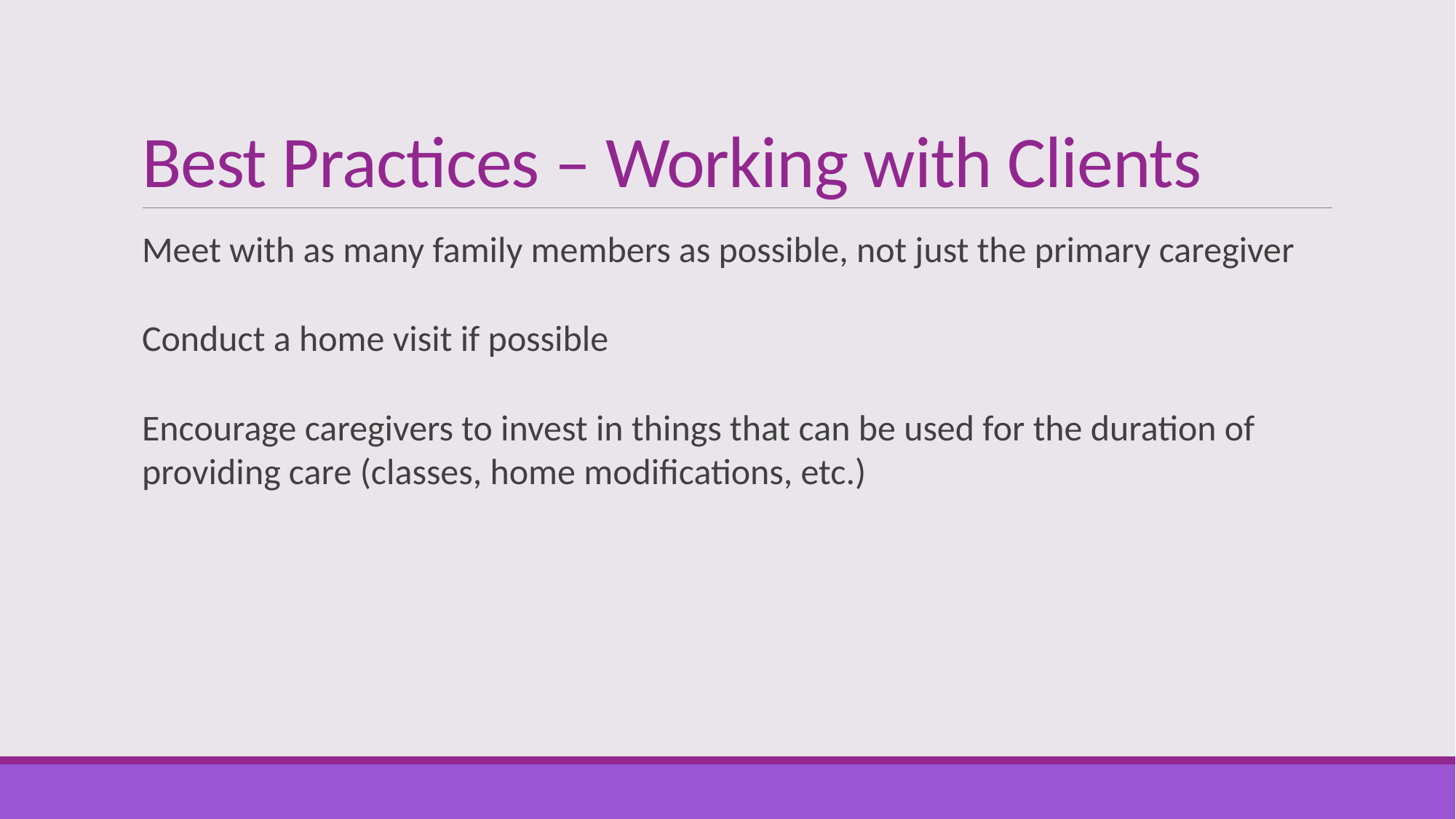

# Best Practices – Working with Clients
Meet with as many family members as possible, not just the primary caregiver
Conduct a home visit if possible
Encourage caregivers to invest in things that can be used for the duration of providing care (classes, home modifications, etc.)